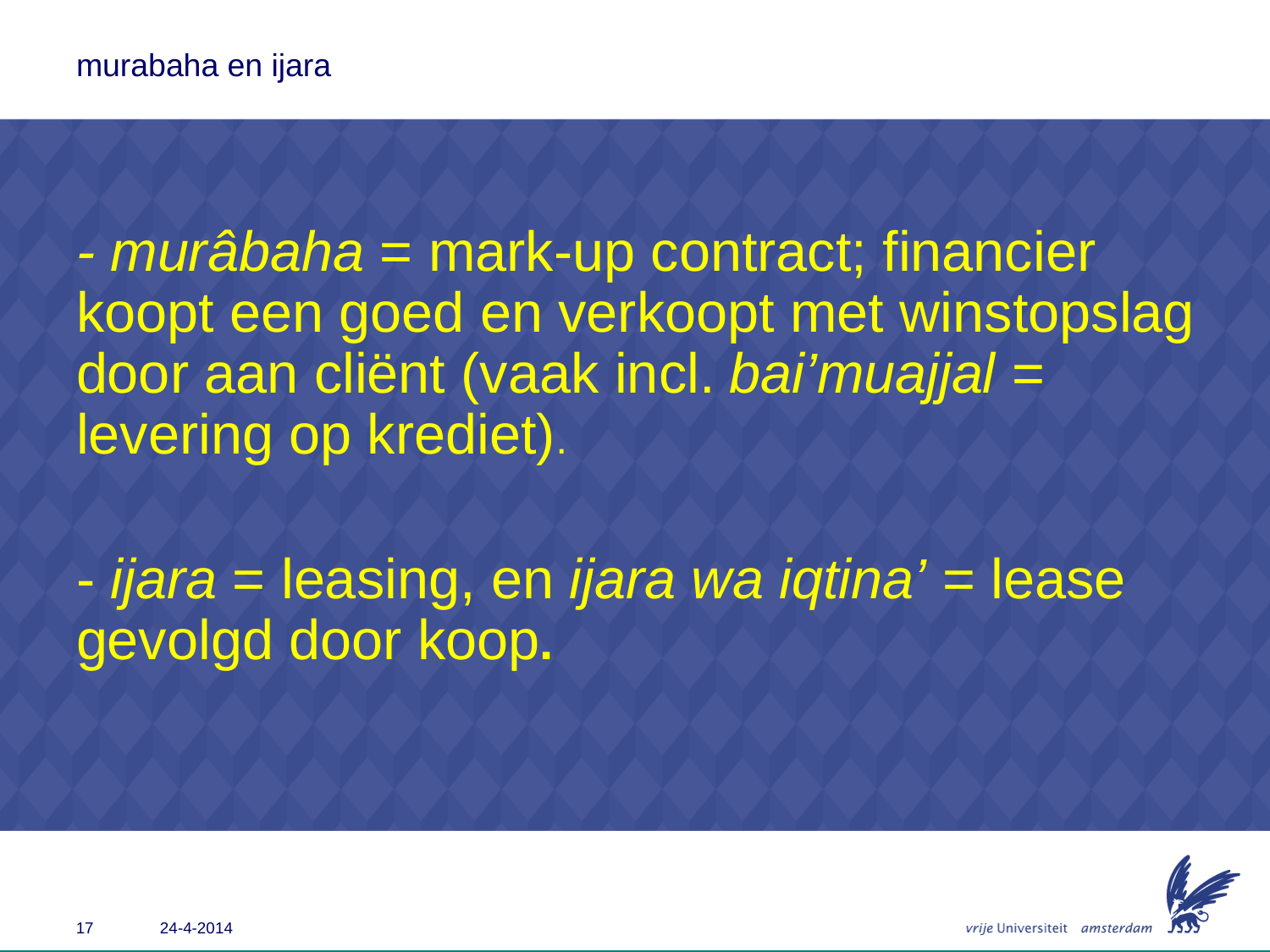

# murabaha en ijara

- murâbaha = mark-up contract; financier koopt een goed en verkoopt met winstopslag door aan cliënt (vaak incl. bai’muajjal = levering op krediet).

- ijara = leasing, en ijara wa iqtina’ = lease gevolgd door koop.

24-4-2014